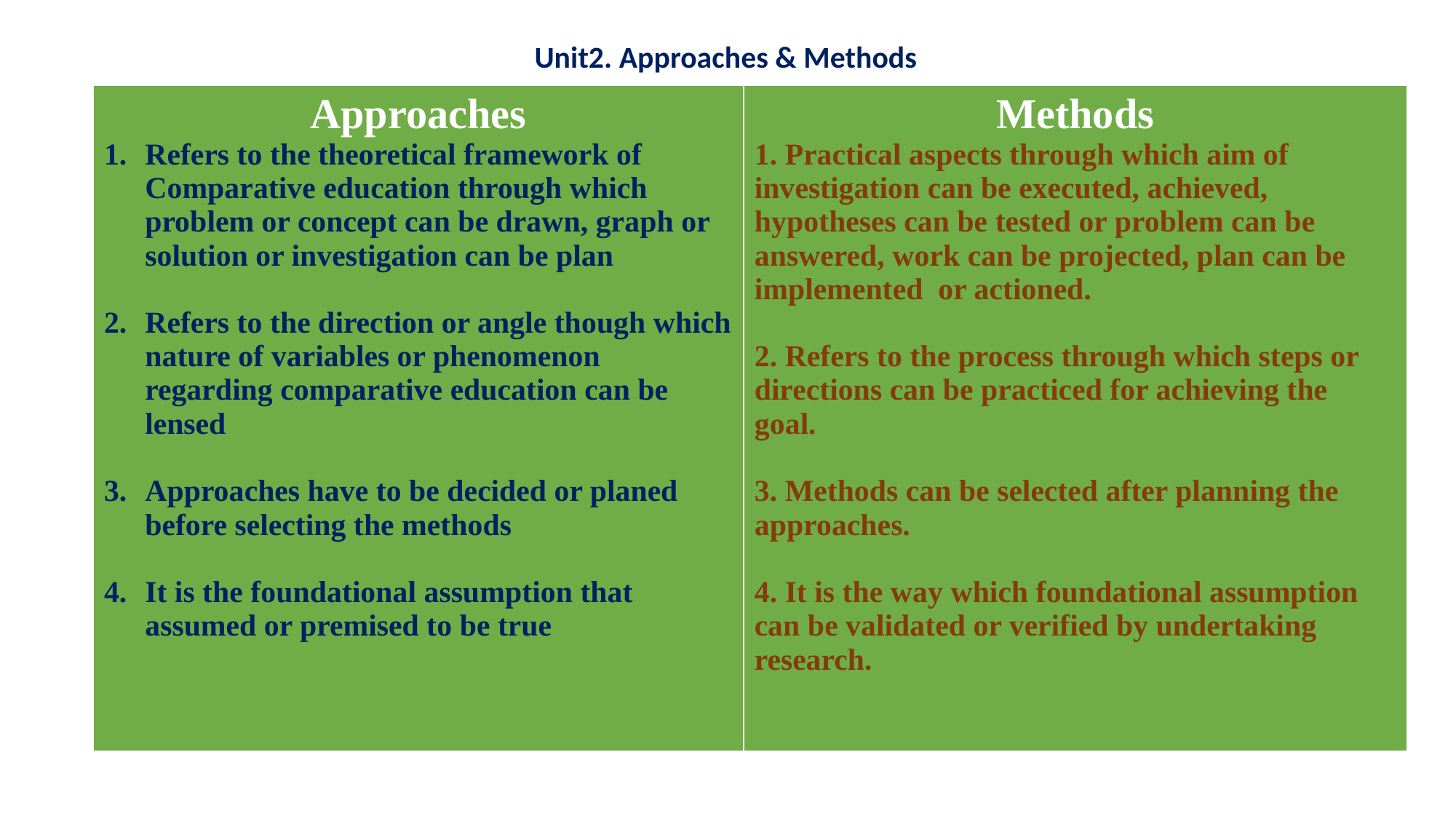

Unit2. Approaches & Methods

| Approaches Refers to the theoretical framework of Comparative education through which problem or concept can be drawn, graph or solution or investigation can be plan Refers to the direction or angle though which nature of variables or phenomenon regarding comparative education can be lensed Approaches have to be decided or planed before selecting the methods It is the foundational assumption that assumed or premised to be true | Methods 1. Practical aspects through which aim of investigation can be executed, achieved, hypotheses can be tested or problem can be answered, work can be projected, plan can be implemented or actioned. 2. Refers to the process through which steps or directions can be practiced for achieving the goal. 3. Methods can be selected after planning the approaches. 4. It is the way which foundational assumption can be validated or verified by undertaking research. |
| --- | --- |